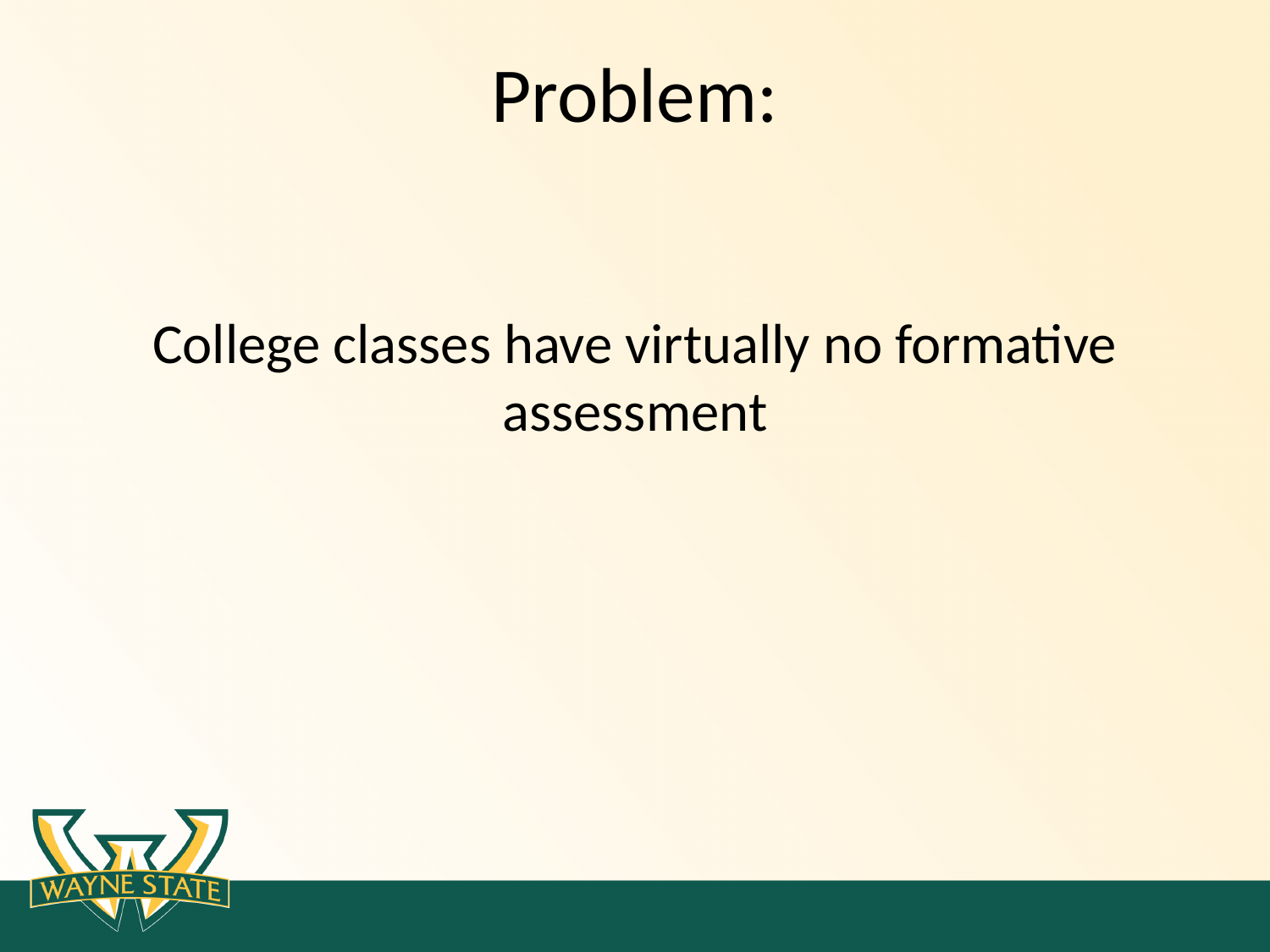

# Problem:

College classes have virtually no formative assessment